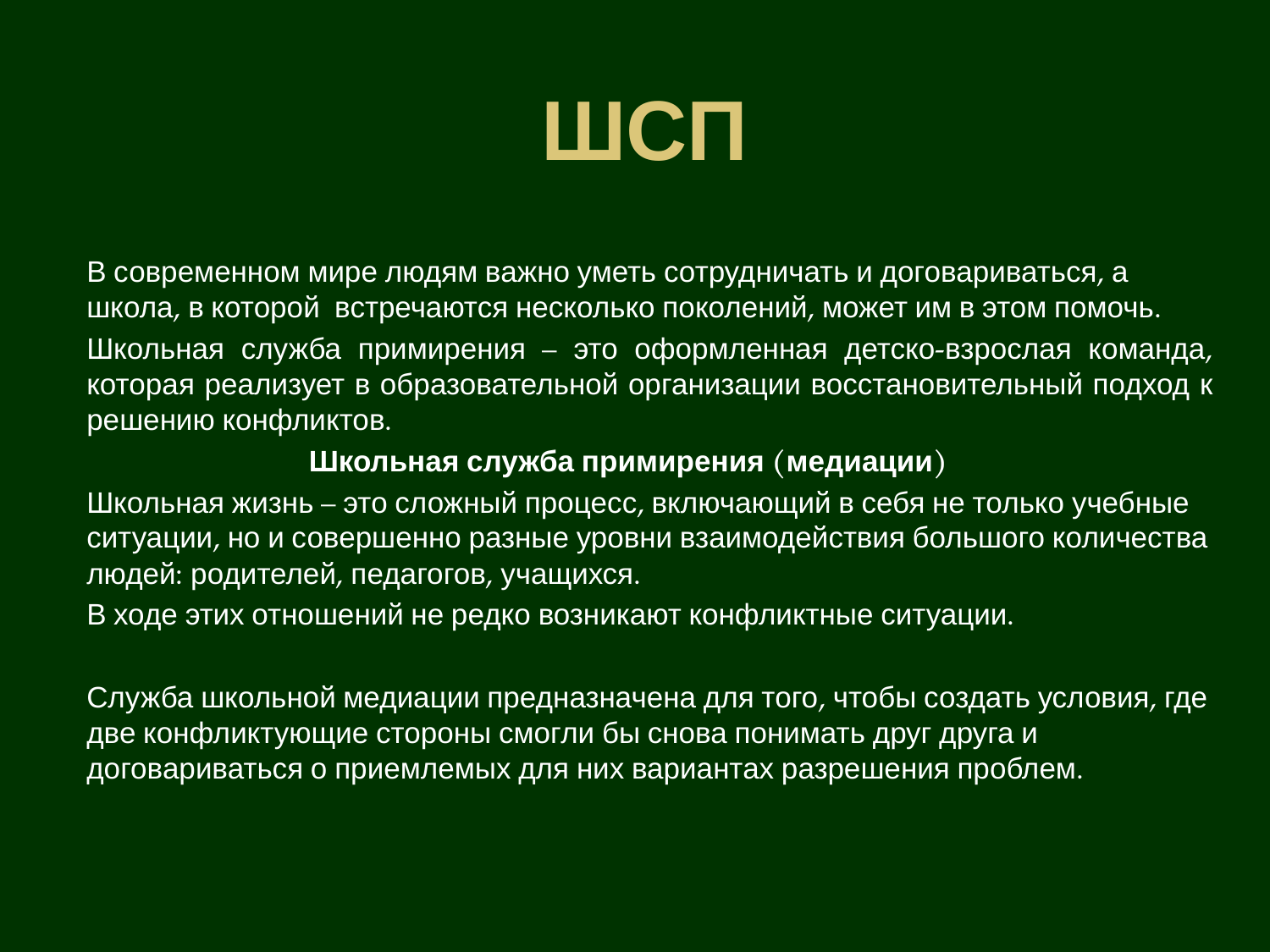

# ШСП
В современном мире людям важно уметь сотрудничать и договариваться, а школа, в которой  встречаются несколько поколений, может им в этом помочь.
Школьная служба примирения – это оформленная детско-взрослая команда, которая реализует в образовательной организации восстановительный подход к решению конфликтов.
                              Школьная служба примирения (медиации)
Школьная жизнь – это сложный процесс, включающий в себя не только учебные ситуации, но и совершенно разные уровни взаимодействия большого количества людей: родителей, педагогов, учащихся.
В ходе этих отношений не редко возникают конфликтные ситуации.

Служба школьной медиации предназначена для того, чтобы создать условия, где две конфликтующие стороны смогли бы снова понимать друг друга и договариваться о приемлемых для них вариантах разрешения проблем.